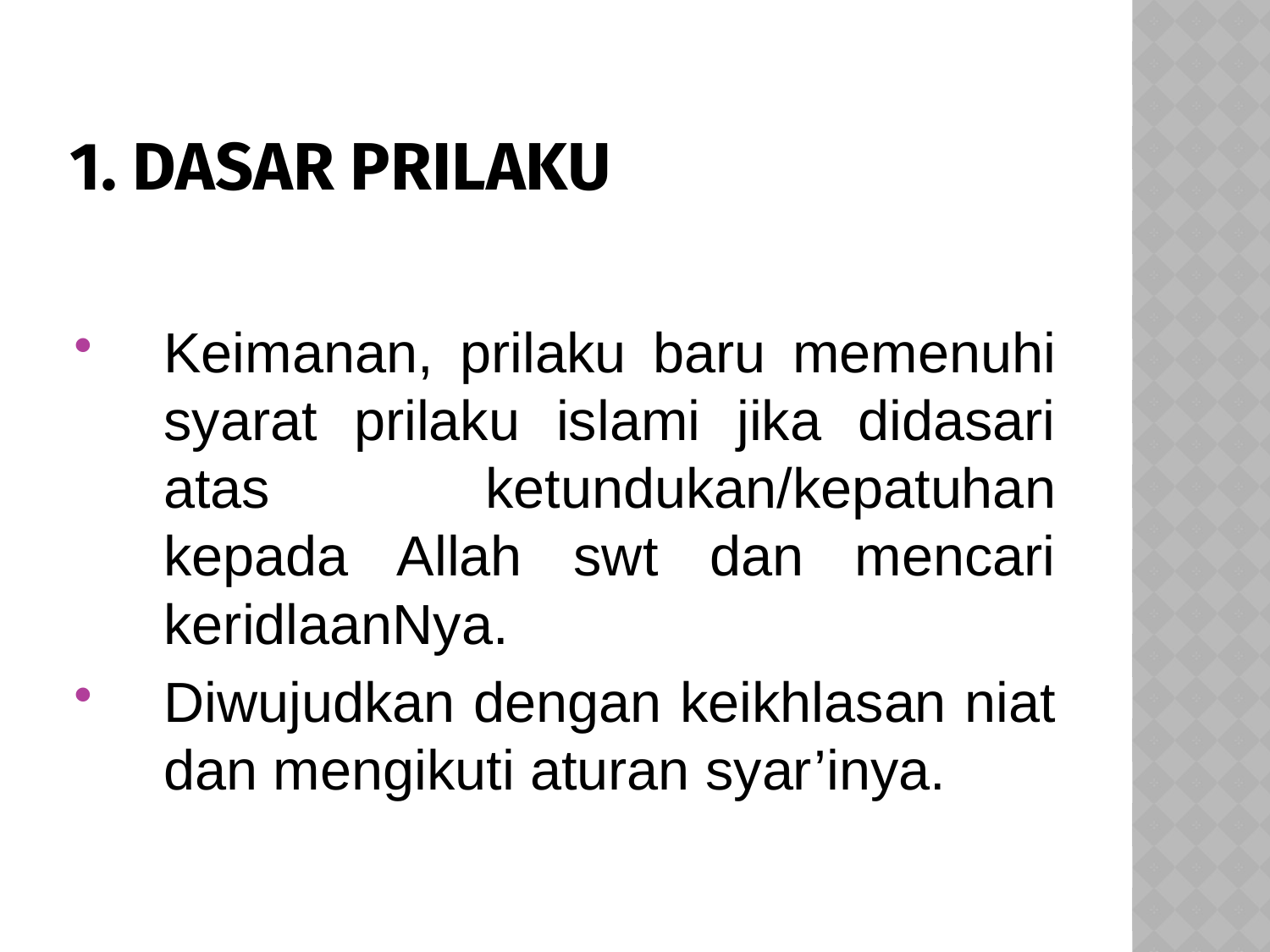

# 1. Dasar Prilaku

Keimanan, prilaku baru memenuhi syarat prilaku islami jika didasari atas ketundukan/kepatuhan kepada Allah swt dan mencari keridlaanNya.
Diwujudkan dengan keikhlasan niat dan mengikuti aturan syar’inya.